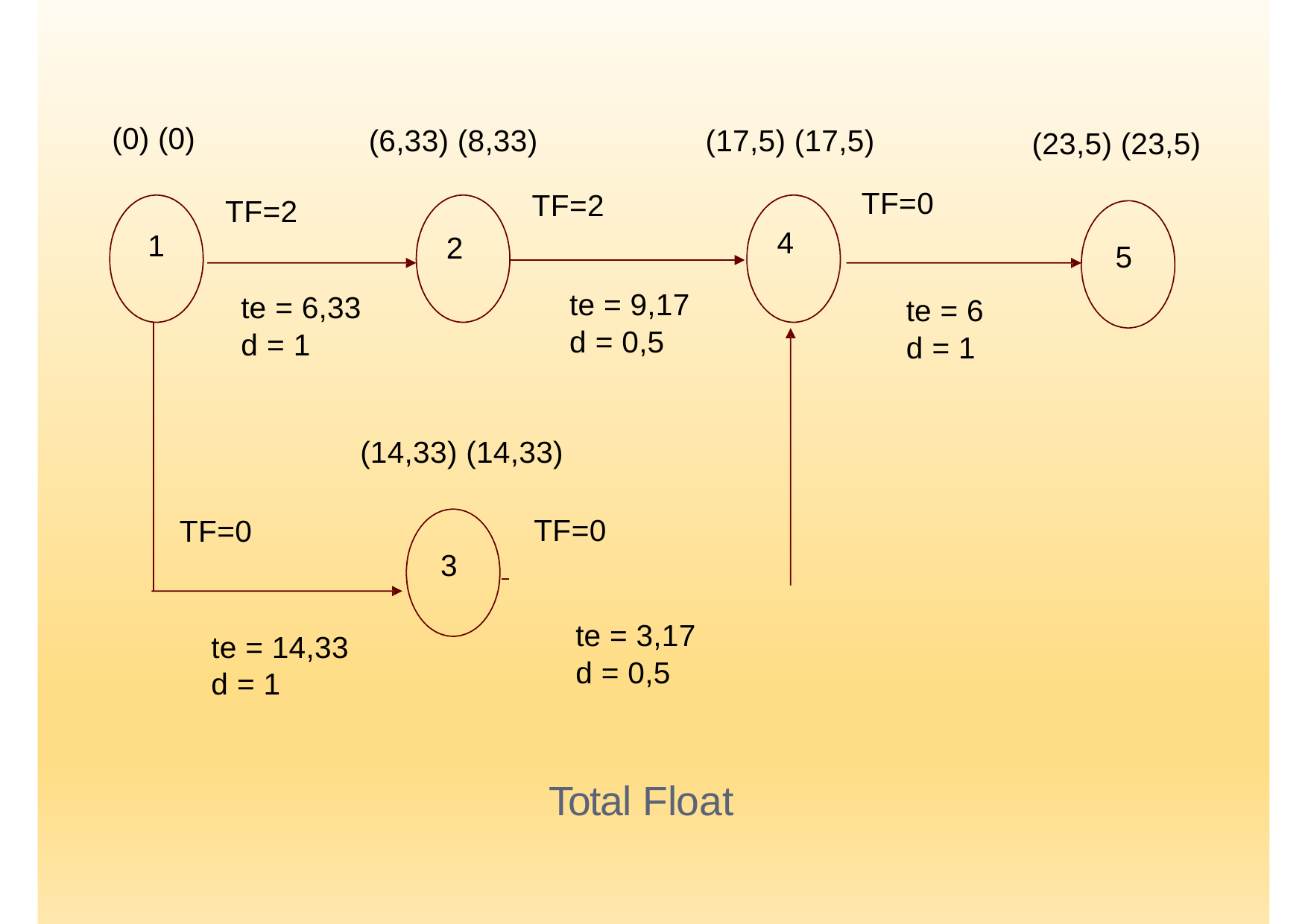

# (0) (0)
(6,33) (8,33)
(17,5) (17,5)
TF=0
4
(23,5) (23,5)
TF=2
TF=2

1
2
5

te = 9,17
d = 0,5
te = 6,33
d = 1
te = 6
d = 1

(14,33) (14,33)

TF=0
TF=0
3

te = 3,17
d = 0,5
te = 14,33
d = 1
Total Float